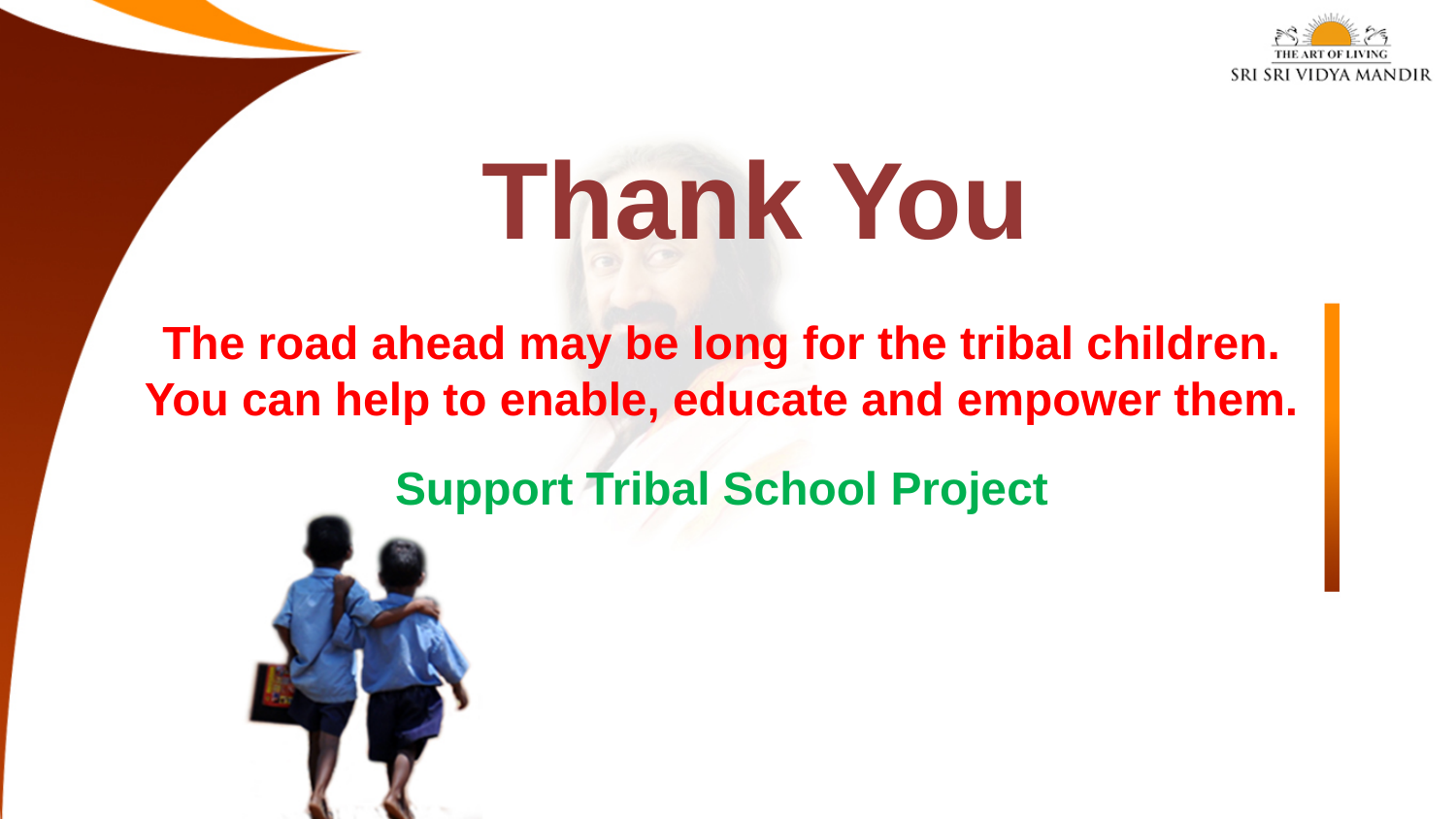

Thank You
The road ahead may be long for the tribal children.
You can help to enable, educate and empower them.

Support Tribal School Project